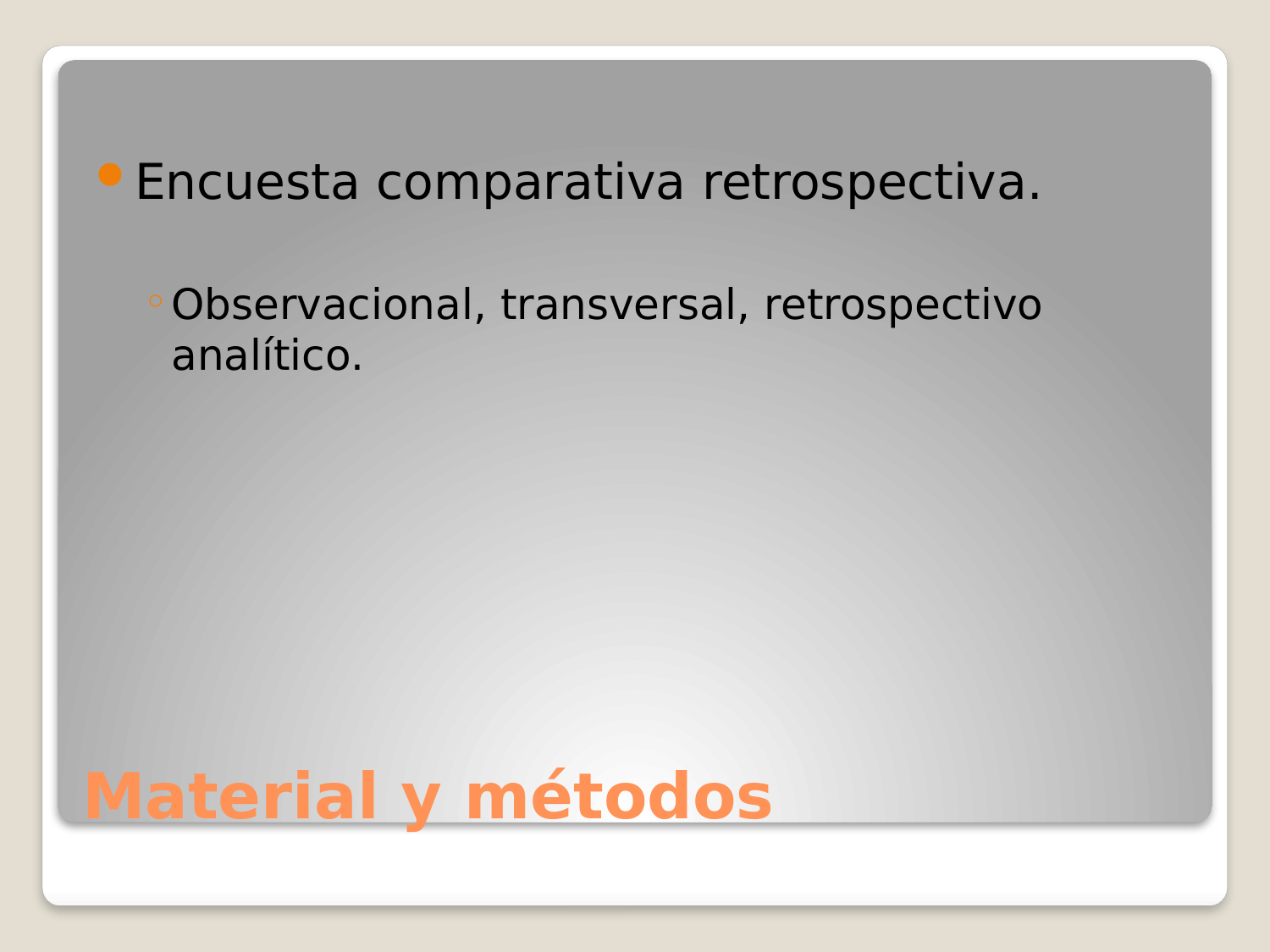

Encuesta comparativa retrospectiva.

Observacional, transversal, retrospectivo analítico.

# Material y métodos